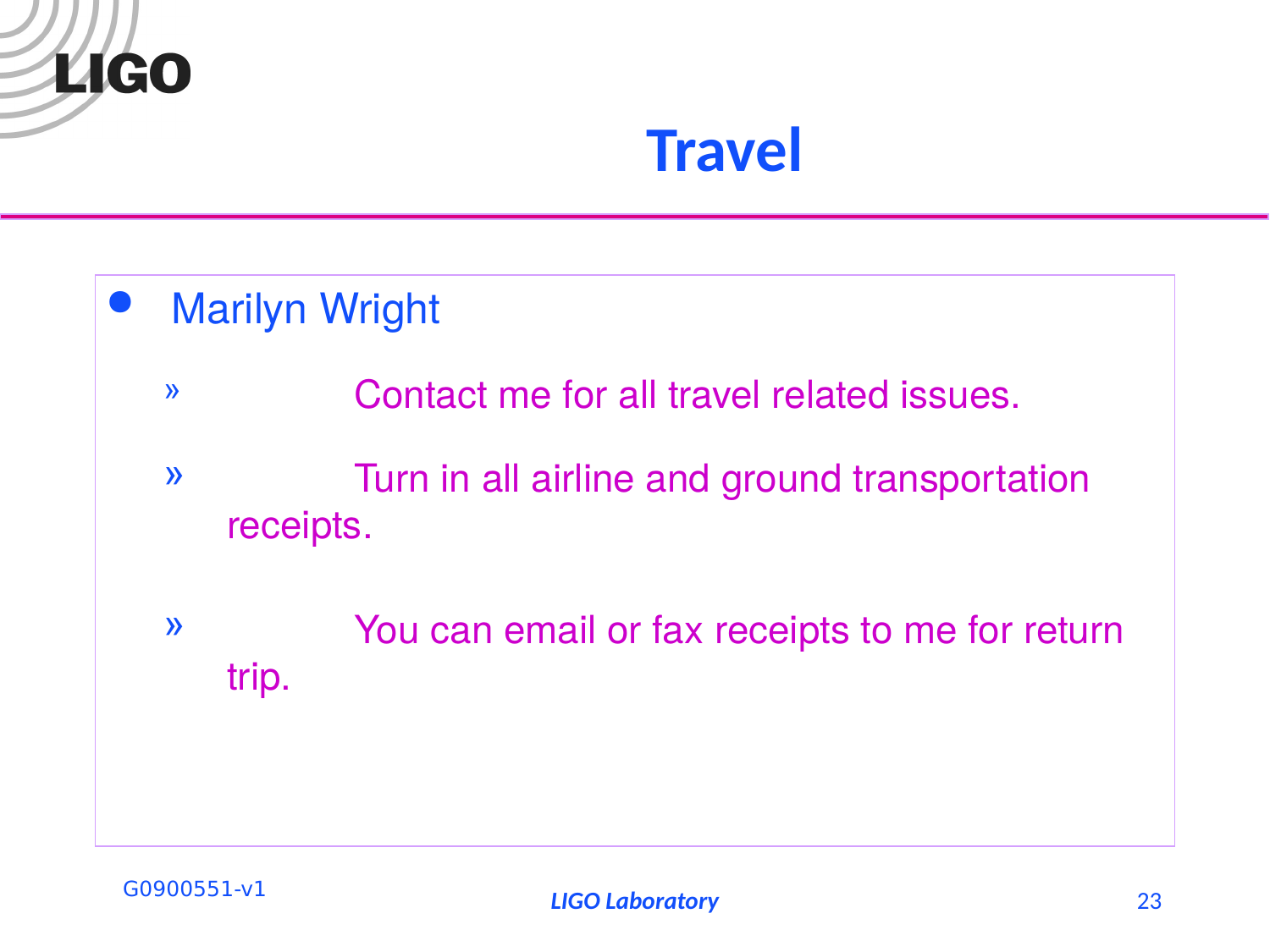

# Travel
Marilyn Wright

	Contact me for all travel related issues.

	Turn in all airline and ground transportation receipts.

	You can email or fax receipts to me for return trip.

LIGO Laboratory
23